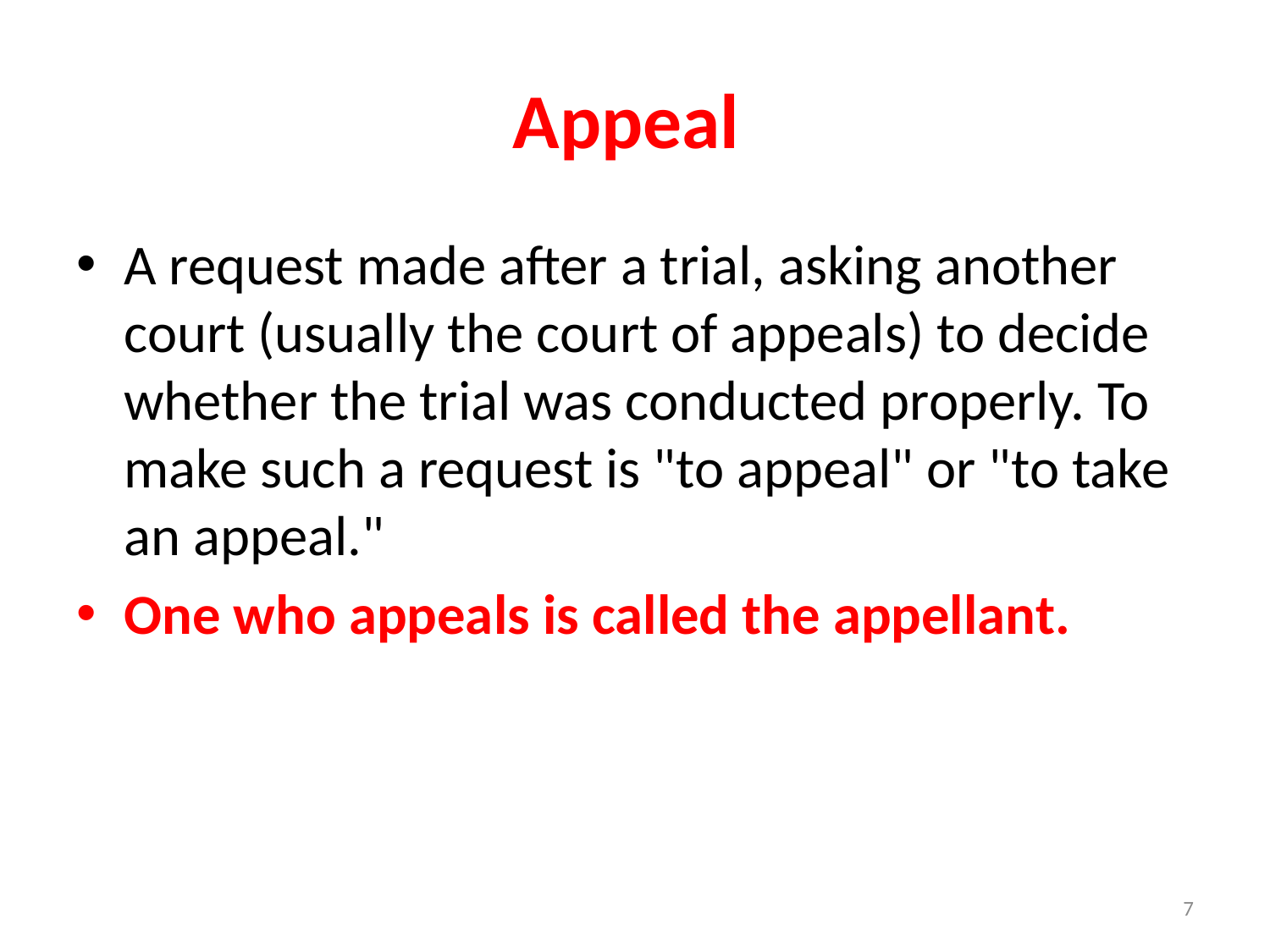

# Appeal
A request made after a trial, asking another court (usually the court of appeals) to decide whether the trial was conducted properly. To make such a request is "to appeal" or "to take an appeal."
One who appeals is called the appellant.

7